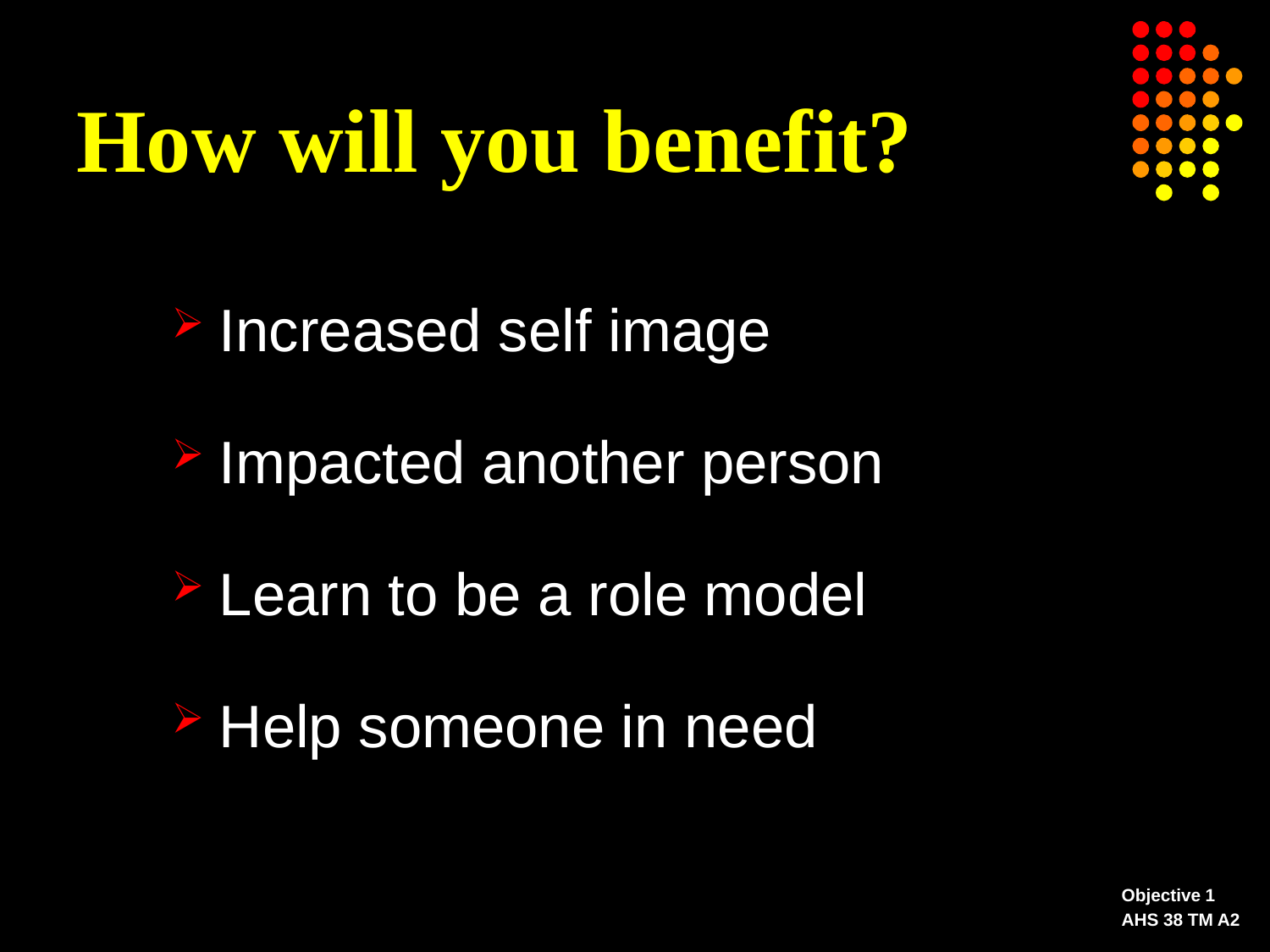

# How will you benefit?
Increased self image
Impacted another person
Learn to be a role model
Help someone in need
Objective 1
AHS 38 TM A2